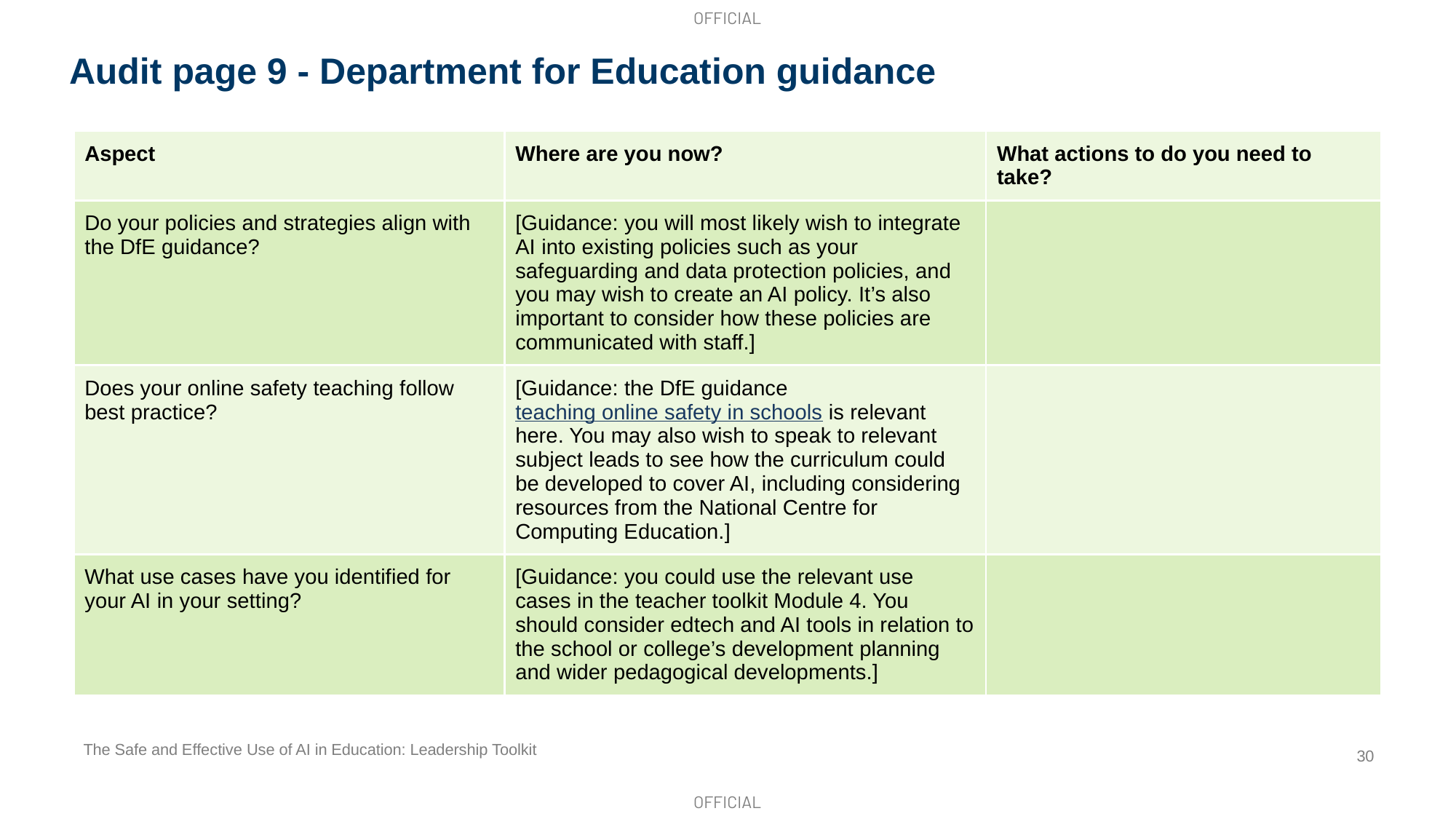

Audit page 9 - Department for Education guidance
| Aspect | Where are you now? | What actions to do you need to take? |
| --- | --- | --- |
| Do your policies and strategies align with the DfE guidance? | [Guidance: you will most likely wish to integrate AI into existing policies such as your safeguarding and data protection policies, and you may wish to create an AI policy. It’s also important to consider how these policies are communicated with staff.] |  |
| Does your online safety teaching follow best practice? | [Guidance: the DfE guidance teaching online safety in schools is relevant here. You may also wish to speak to relevant subject leads to see how the curriculum could be developed to cover AI, including considering resources from the National Centre for Computing Education.] |  |
| What use cases have you identified for your AI in your setting? | [Guidance: you could use the relevant use cases in the teacher toolkit Module 4. You should consider edtech and AI tools in relation to the school or college’s development planning and wider pedagogical developments.] |  |
The Safe and Effective Use of AI in Education: Leadership Toolkit
30